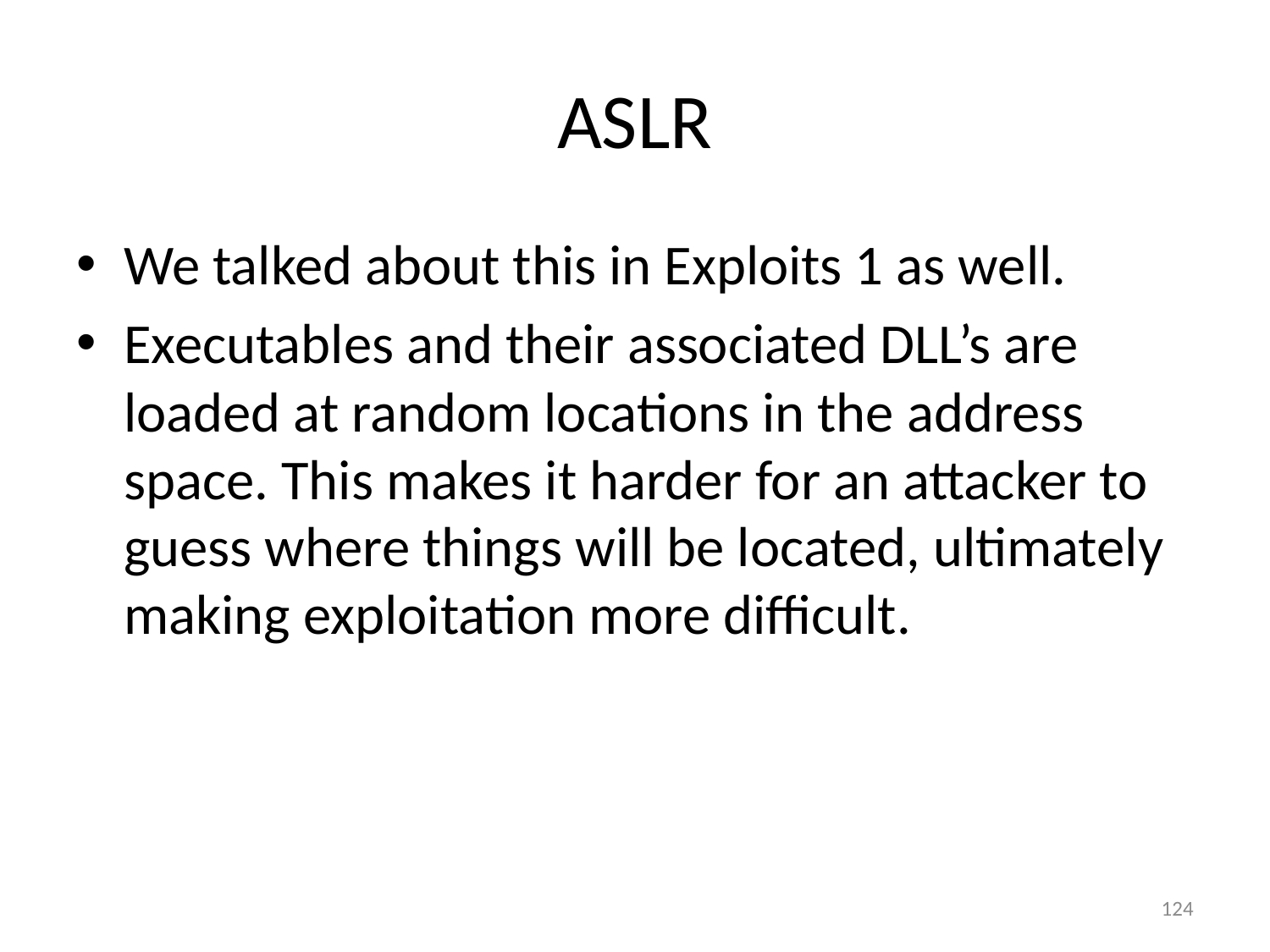

# ASLR
We talked about this in Exploits 1 as well.
Executables and their associated DLL’s are loaded at random locations in the address space. This makes it harder for an attacker to guess where things will be located, ultimately making exploitation more difficult.
124